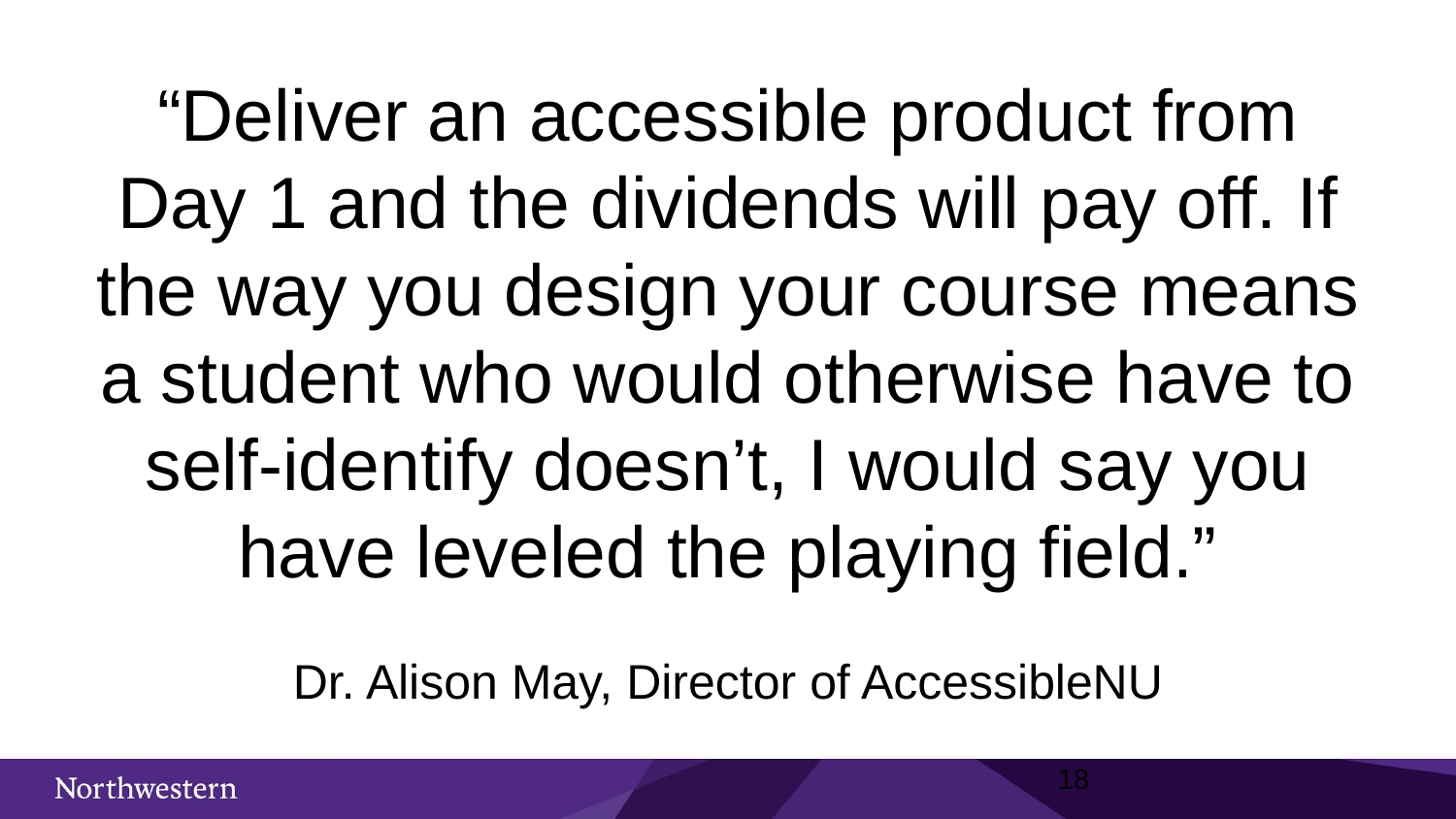

“Deliver an accessible product from Day 1 and the dividends will pay off. If the way you design your course means a student who would otherwise have to self-identify doesn’t, I would say you have leveled the playing field.”

Dr. Alison May, Director of AccessibleNU
18